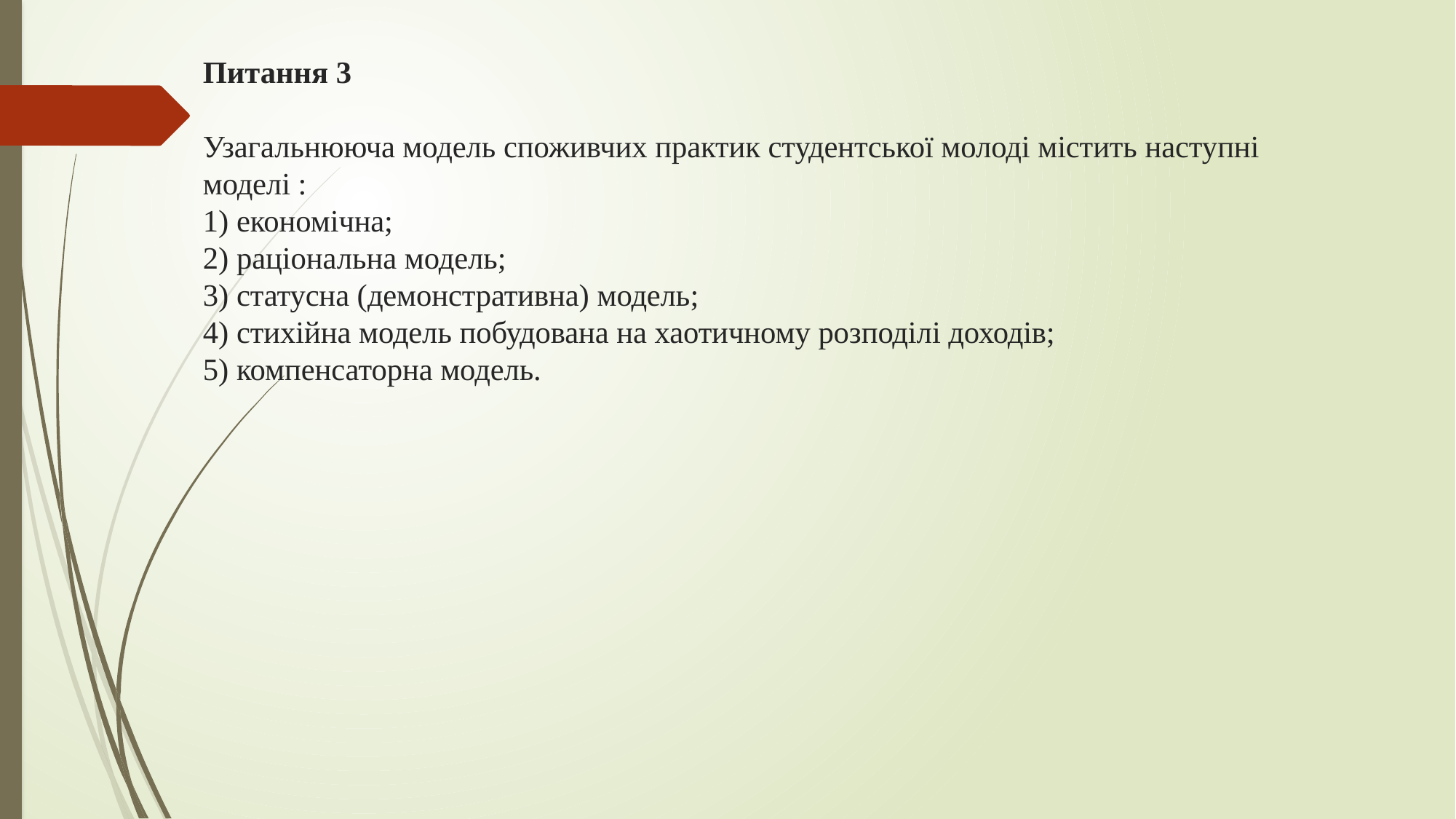

# Питання 3 Узагальнююча модель споживчих практик студентської молоді містить наступні моделі : 1) економічна; 2) раціональна модель; 3) статусна (демонстративна) модель; 4) стихійна модель побудована на хаотичному розподілі доходів; 5) компенсаторна модель.